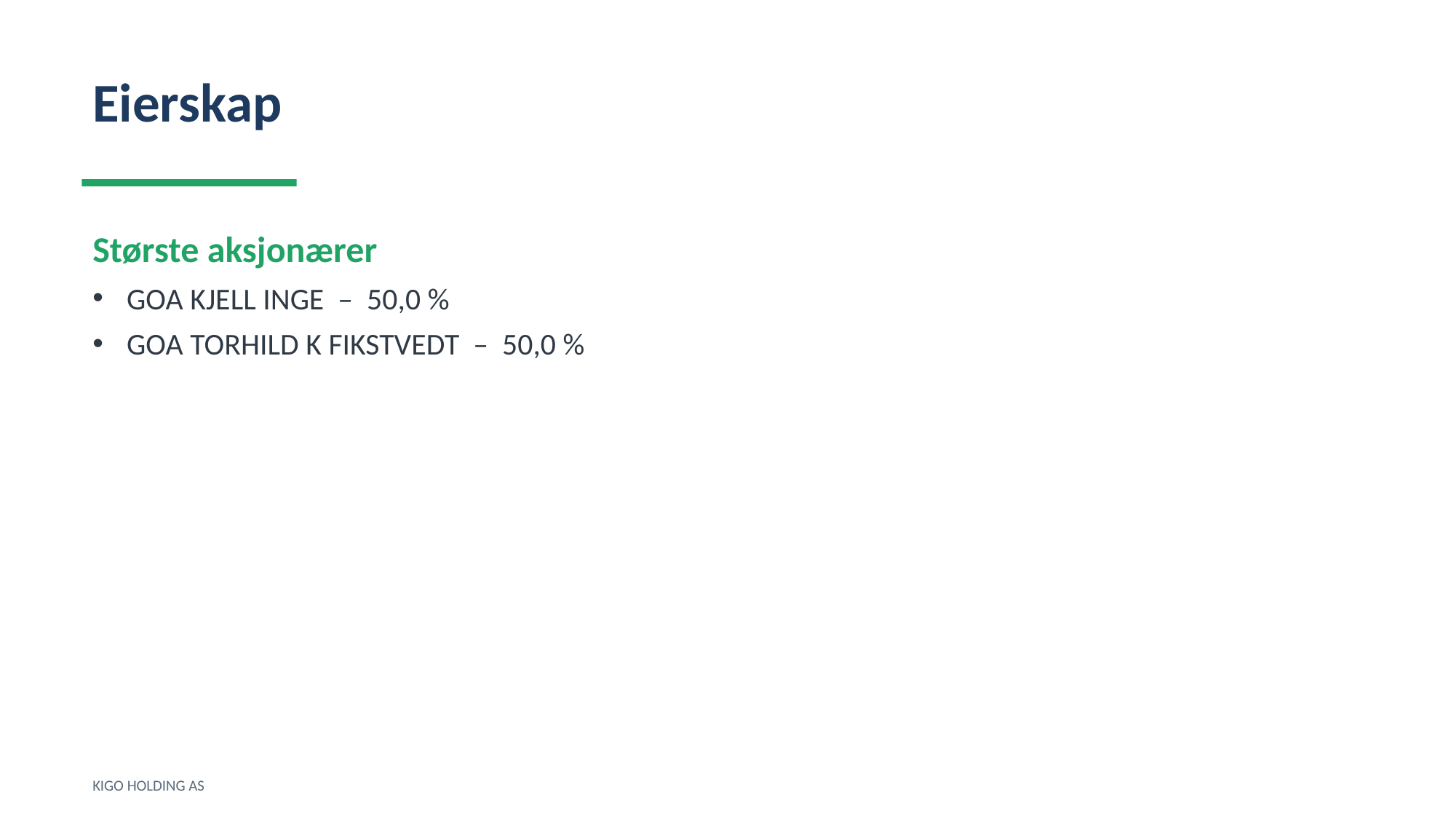

Eierskap

Største aksjonærer
GOA KJELL INGE  –  50,0 %
GOA TORHILD K FIKSTVEDT  –  50,0 %
KIGO HOLDING AS